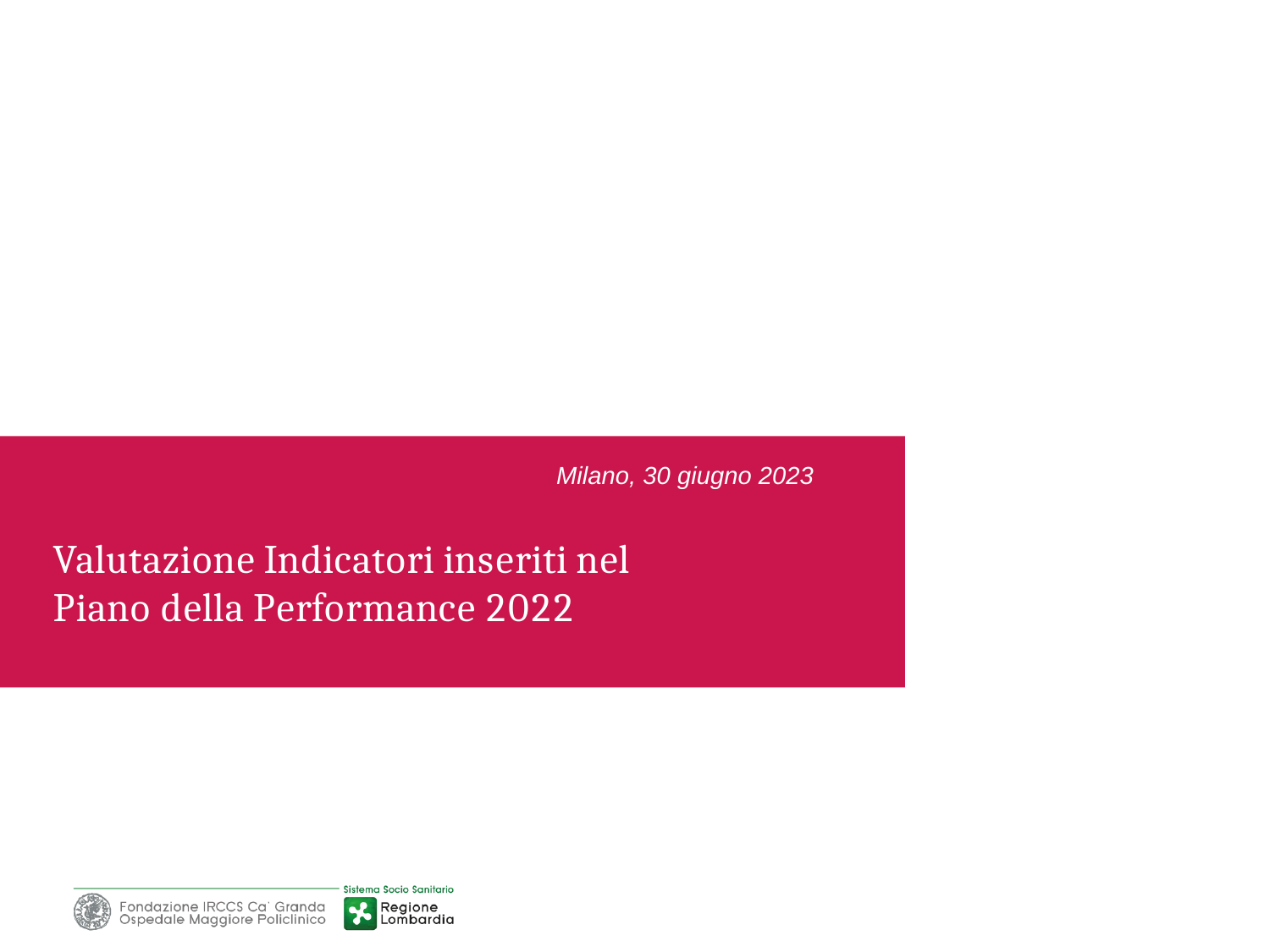

Milano, 30 giugno 2023
# Valutazione Indicatori inseriti nel Piano della Performance 2022